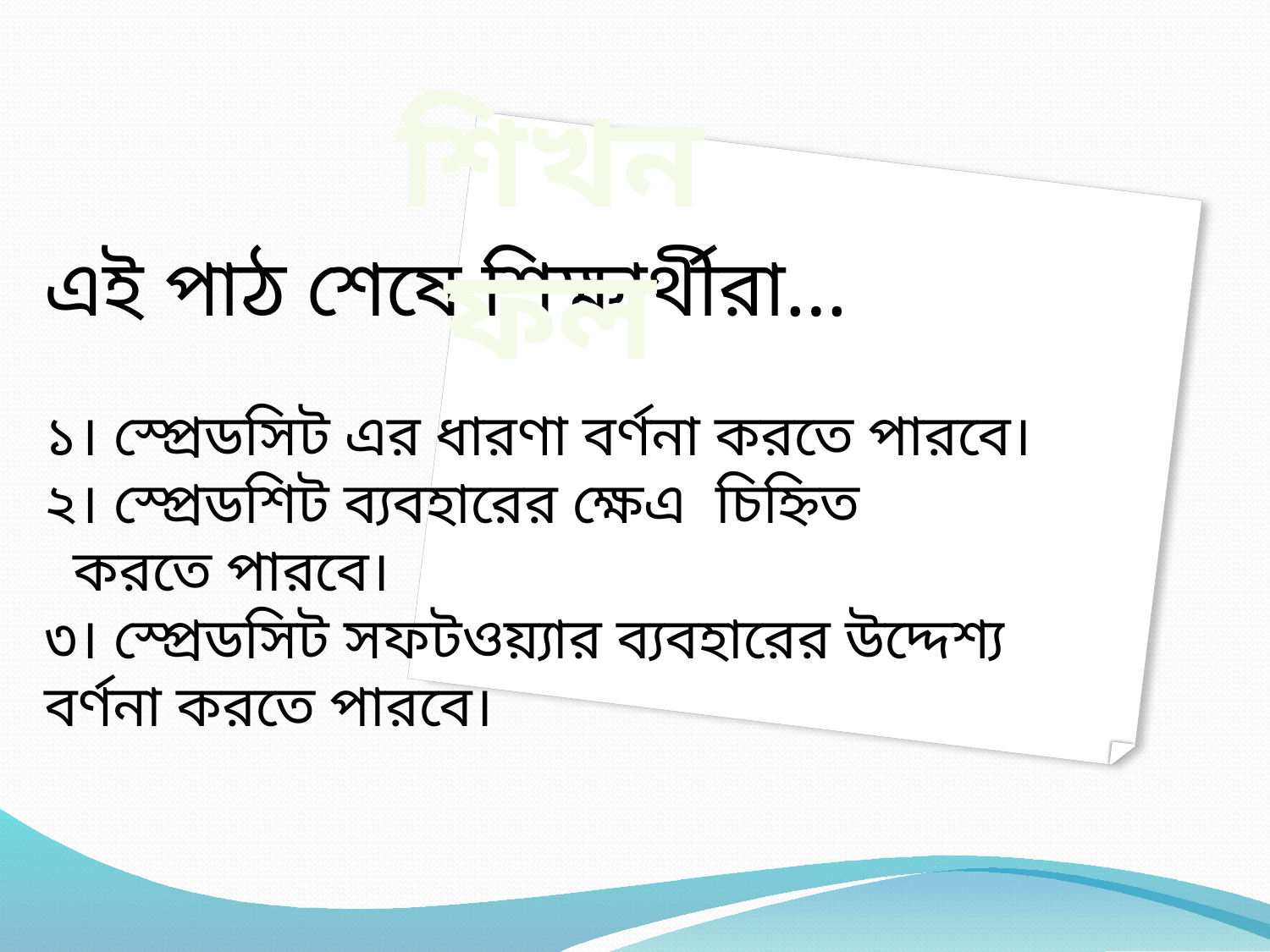

শিখনফল
এই পাঠ শেষে শিক্ষার্থীরা…

১। স্প্রেডসিট এর ধারণা বর্ণনা করতে পারবে।
২। স্প্রেডশিট ব্যবহারের ক্ষেএ  চিহ্নিত
  করতে পারবে।
৩। স্প্রেডসিট সফটওয়্যার ব্যবহারের উদ্দেশ্য বর্ণনা করতে পারবে।